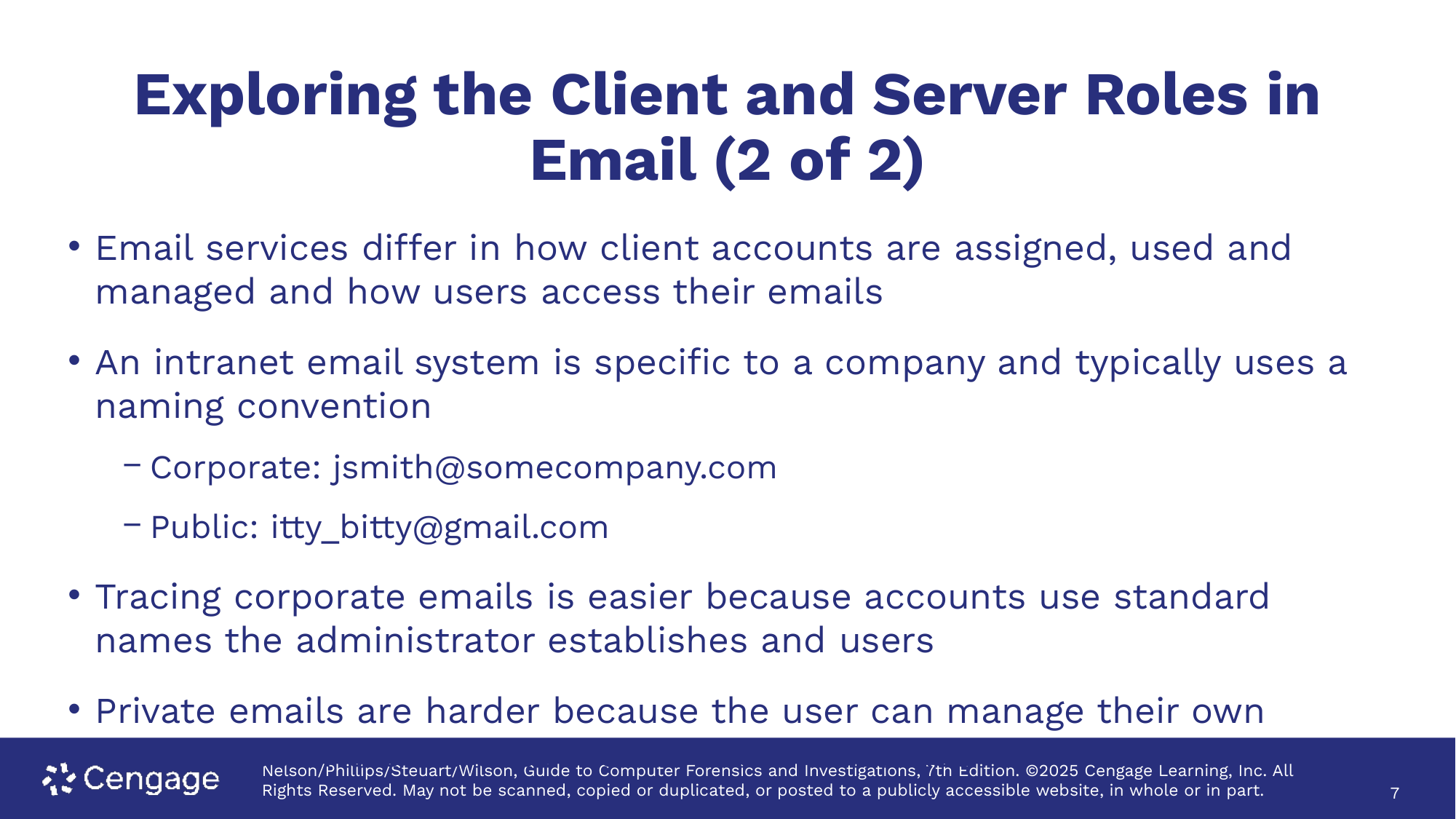

# Exploring the Client and Server Roles in Email (2 of 2)
Email services differ in how client accounts are assigned, used and managed and how users access their emails
An intranet email system is specific to a company and typically uses a naming convention
Corporate: jsmith@somecompany.com
Public: itty_bitty@gmail.com
Tracing corporate emails is easier because accounts use standard names the administrator establishes and users
Private emails are harder because the user can manage their own usernames and control access to their mailboxes